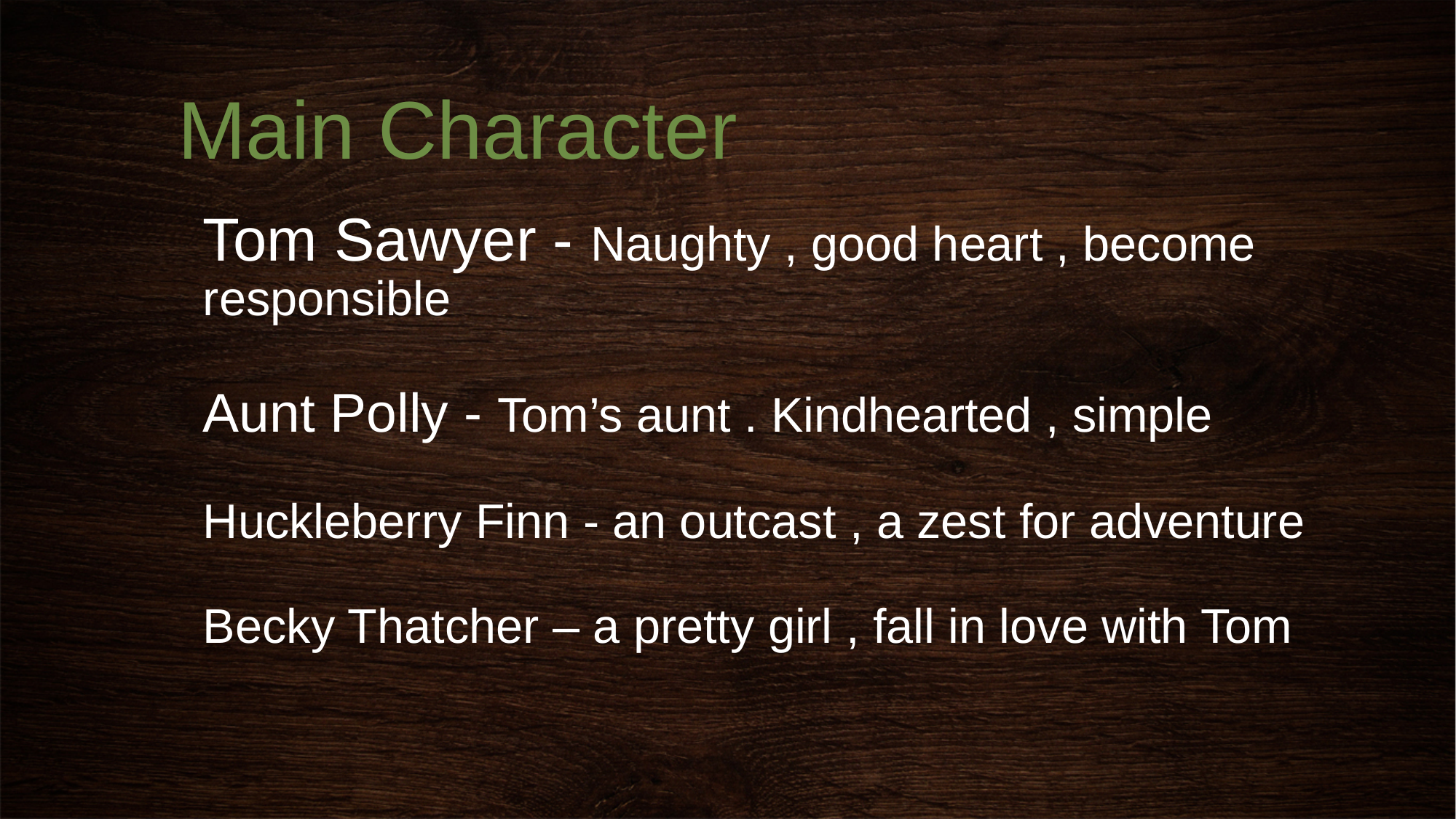

Main Character
Tom Sawyer - Naughty , good heart , become
responsible

Aunt Polly - Tom’s aunt . Kindhearted , simple

Huckleberry Finn - an outcast , a zest for adventure

Becky Thatcher – a pretty girl , fall in love with Tom